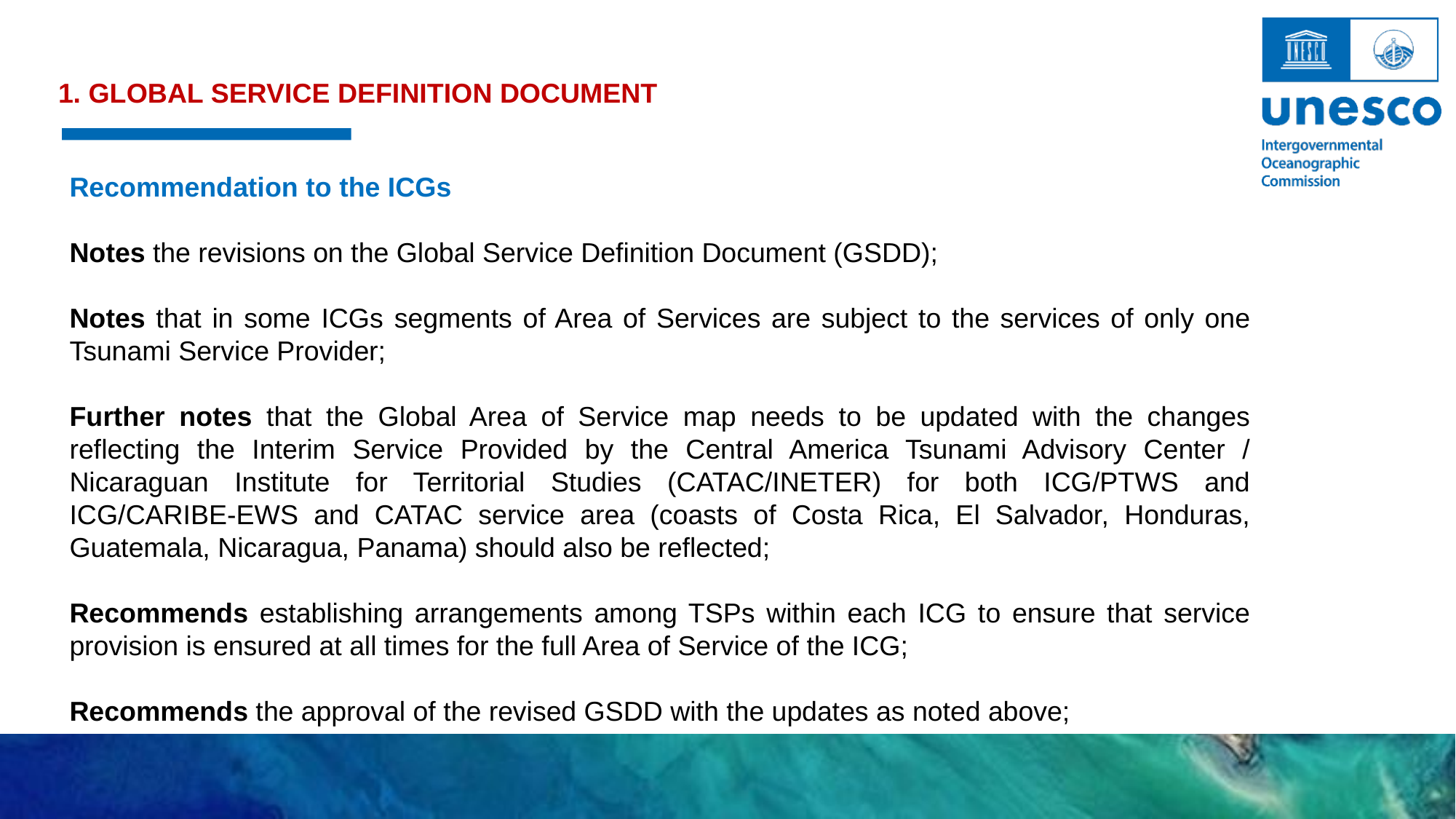

1. GLOBAL SERVICE DEFINITION DOCUMENT
Recommendation to the ICGs

Notes the revisions on the Global Service Definition Document (GSDD);

Notes that in some ICGs segments of Area of Services are subject to the services of only one Tsunami Service Provider;

Further notes that the Global Area of Service map needs to be updated with the changes reflecting the Interim Service Provided by the Central America Tsunami Advisory Center / Nicaraguan Institute for Territorial Studies (CATAC/INETER) for both ICG/PTWS and ICG/CARIBE-EWS and CATAC service area (coasts of Costa Rica, El Salvador, Honduras, Guatemala, Nicaragua, Panama) should also be reflected;

Recommends establishing arrangements among TSPs within each ICG to ensure that service provision is ensured at all times for the full Area of Service of the ICG;

Recommends the approval of the revised GSDD with the updates as noted above;